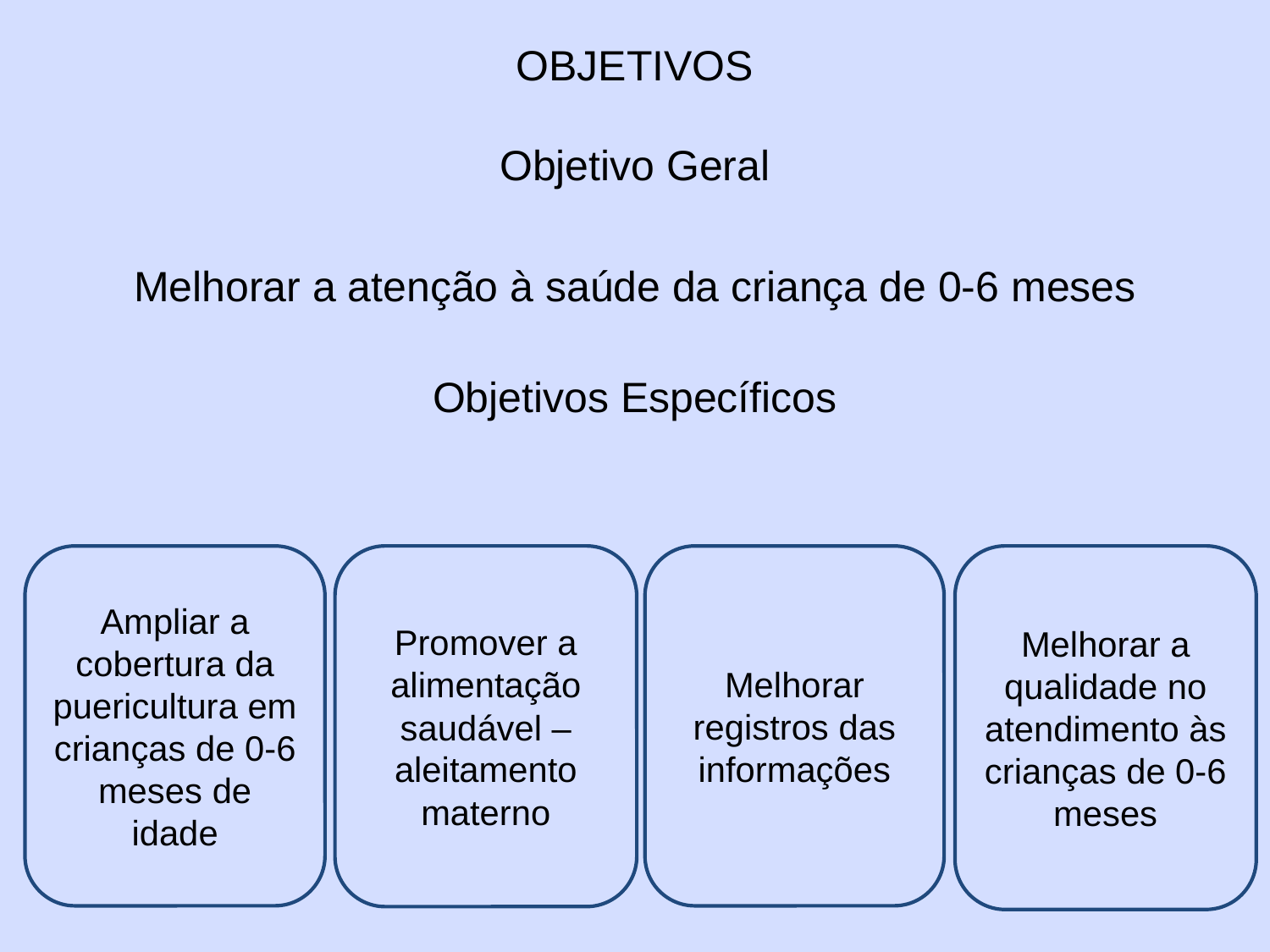

# OBJETIVOS
Objetivo Geral

Melhorar a atenção à saúde da criança de 0-6 meses

Objetivos Específicos

Ampliar a cobertura da puericultura em crianças de 0-6 meses de idade
Promover a alimentação saudável – aleitamento materno
Melhorar registros das informações
Melhorar a qualidade no atendimento às crianças de 0-6 meses